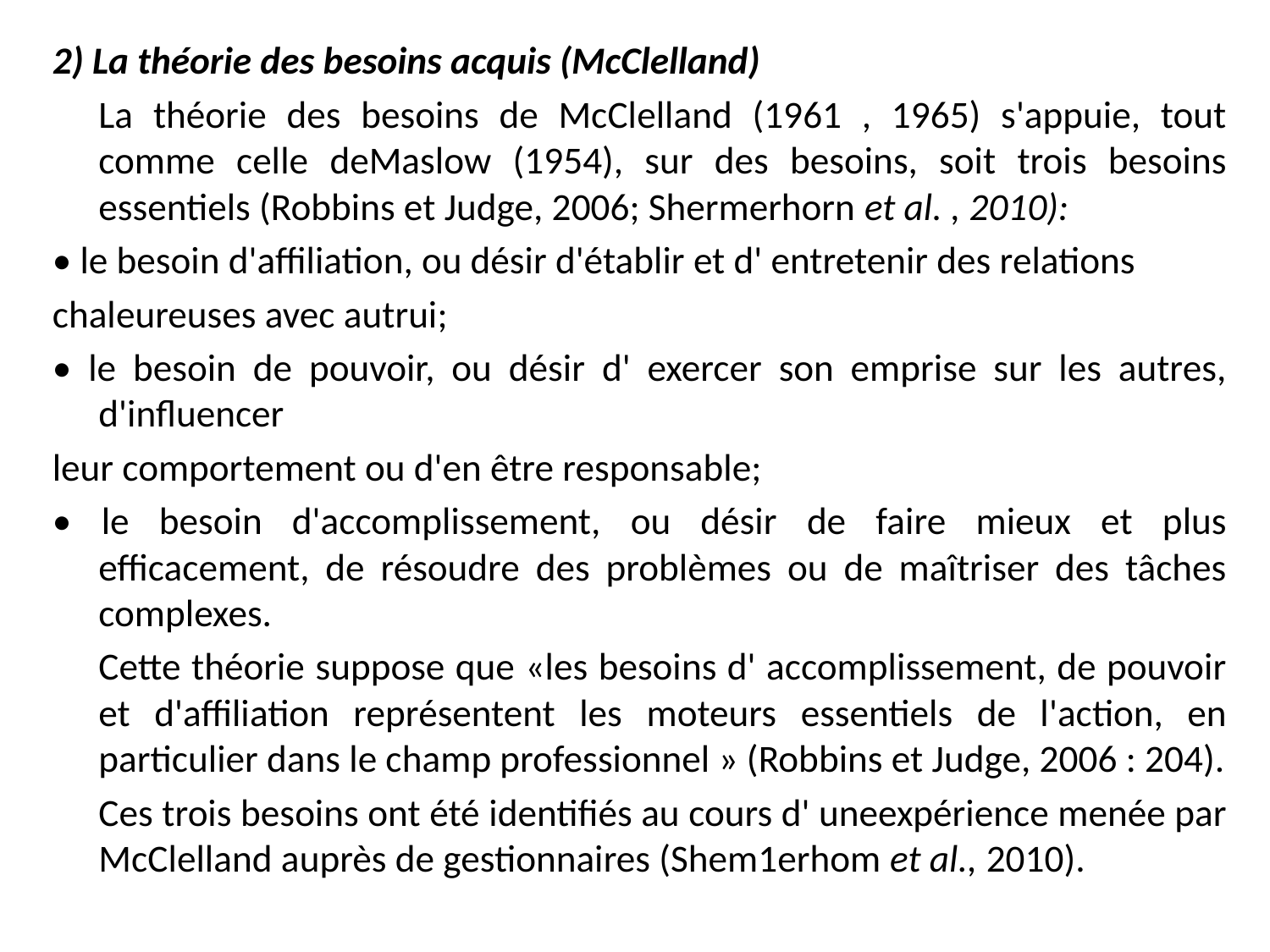

2) La théorie des besoins acquis (McClelland)
	La théorie des besoins de McClelland (1961 , 1965) s'appuie, tout comme celle deMaslow (1954), sur des besoins, soit trois besoins essentiels (Robbins et Judge, 2006; Shermerhorn et al. , 2010):
• le besoin d'affiliation, ou désir d'établir et d' entretenir des relations
chaleureuses avec autrui;
• le besoin de pouvoir, ou désir d' exercer son emprise sur les autres, d'influencer
leur comportement ou d'en être responsable;
• le besoin d'accomplissement, ou désir de faire mieux et plus efficacement, de résoudre des problèmes ou de maîtriser des tâches complexes.
	Cette théorie suppose que «les besoins d' accomplissement, de pouvoir et d'affiliation représentent les moteurs essentiels de l'action, en particulier dans le champ professionnel » (Robbins et Judge, 2006 : 204).
	Ces trois besoins ont été identifiés au cours d' uneexpérience menée par McClelland auprès de gestionnaires (Shem1erhom et al., 2010).